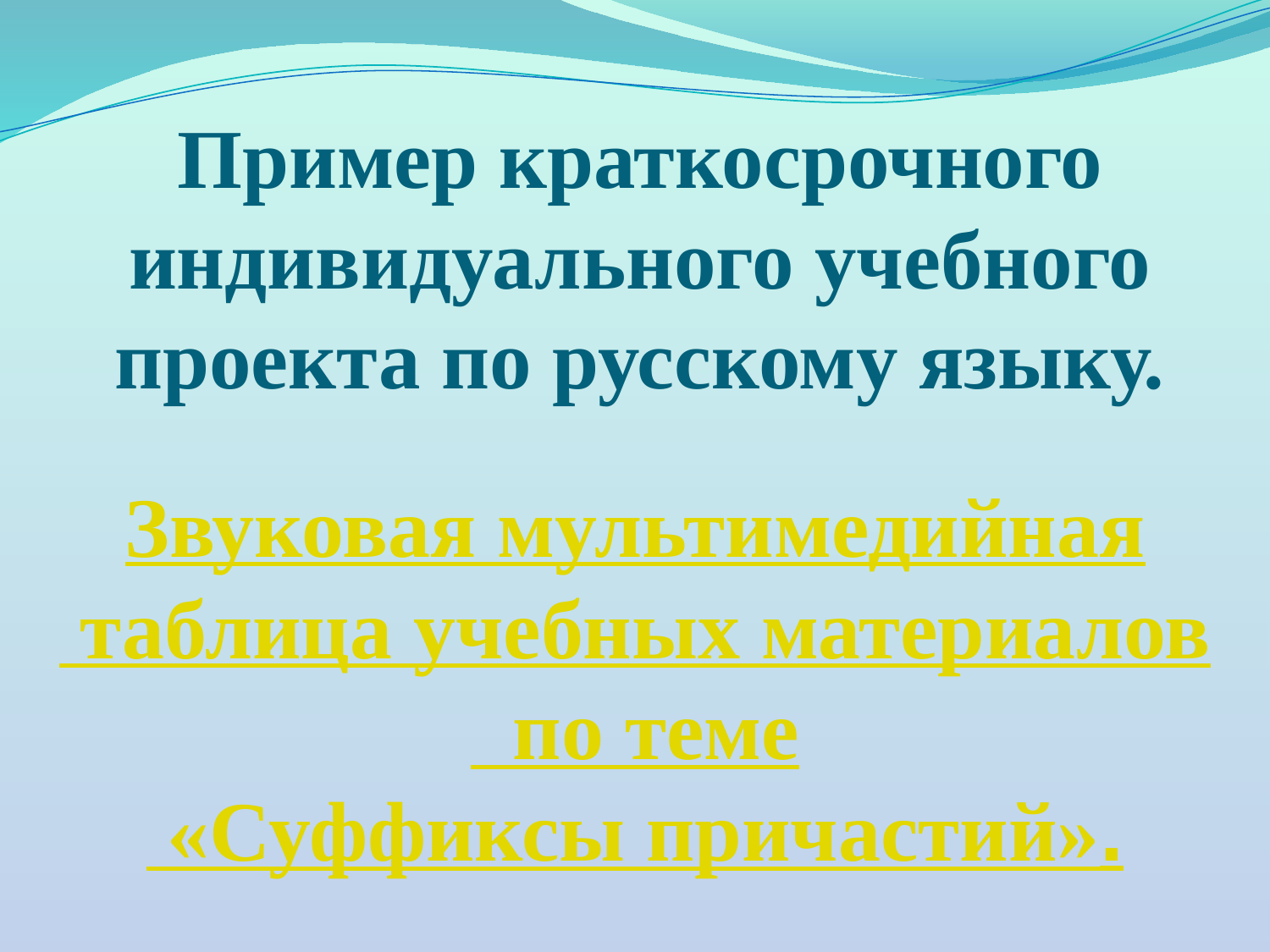

# Пример краткосрочного индивидуального учебного проекта по русскому языку.
Звуковая мультимедийная
 таблица учебных материалов
  по теме
 «Суффиксы причастий».